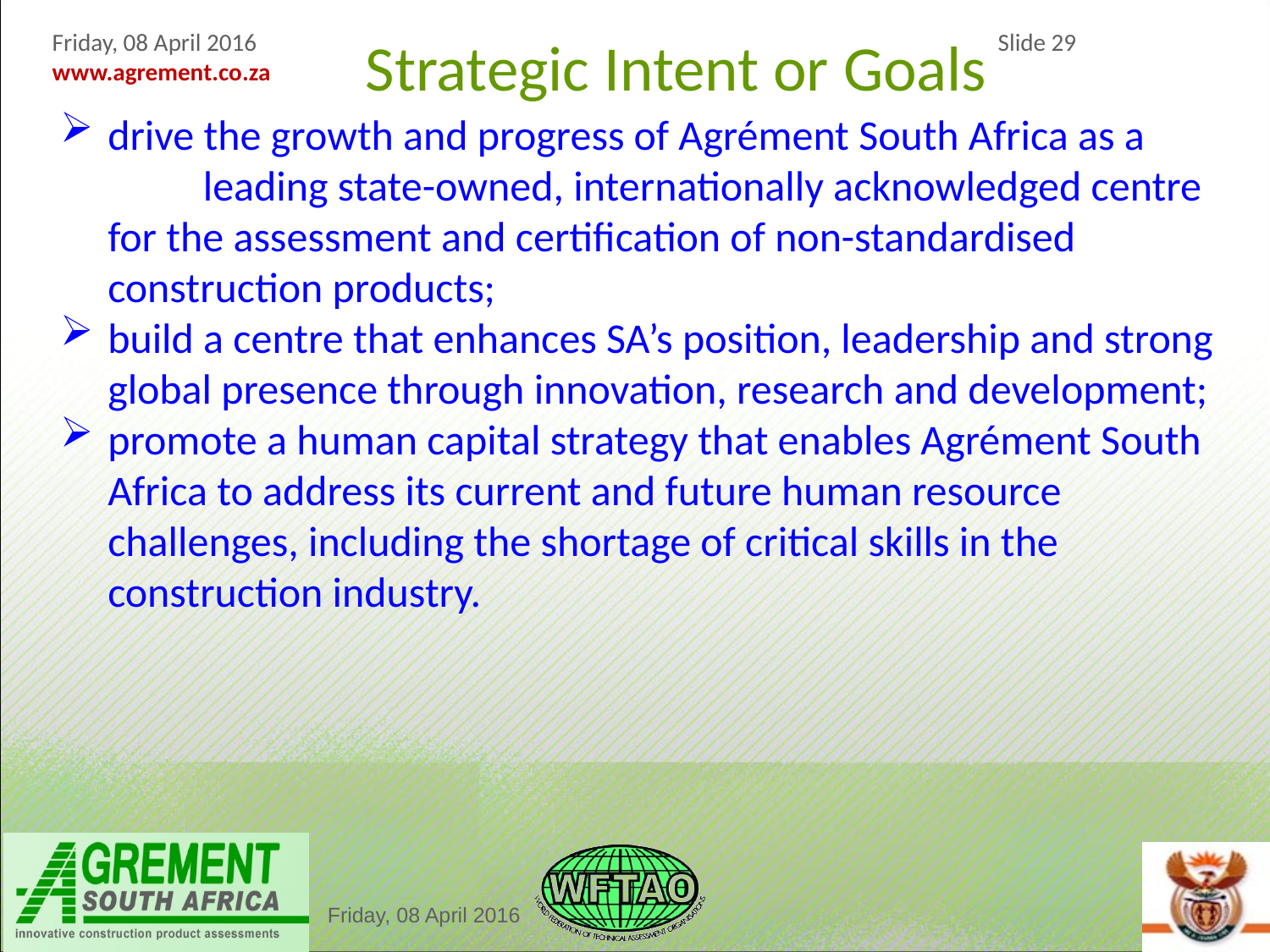

Strategic Intent or Goals
drive the growth and progress of Agrément South Africa as a                    leading state-owned, internationally acknowledged centre for the assessment and certification of non-standardised construction products;
build a centre that enhances SA’s position, leadership and strong global presence through innovation, research and development;
promote a human capital strategy that enables Agrément South Africa to address its current and future human resource challenges, including the shortage of critical skills in the construction industry.

Friday, 08 April 2016